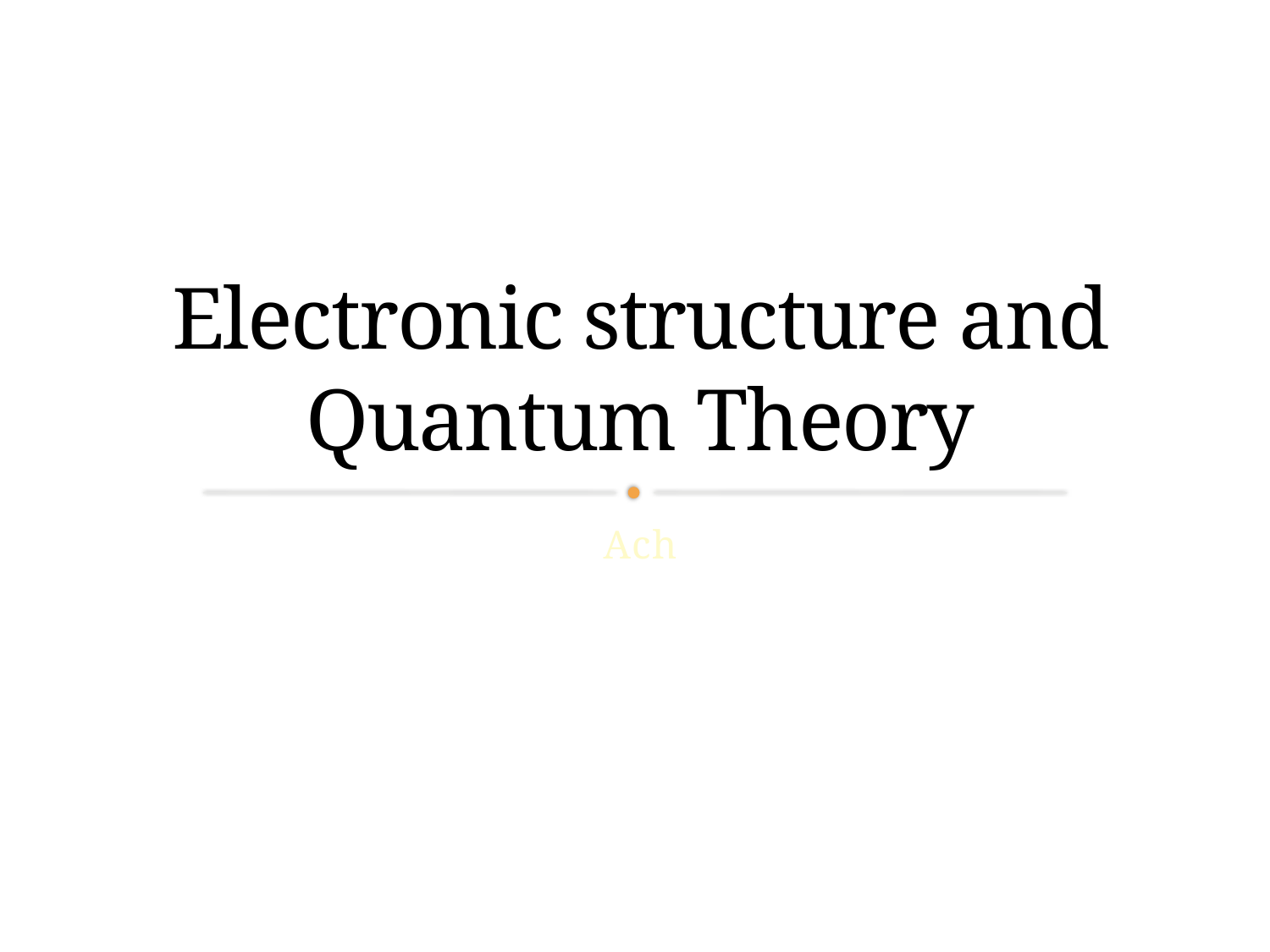

# Electronic structure and Quantum Theory
Ach